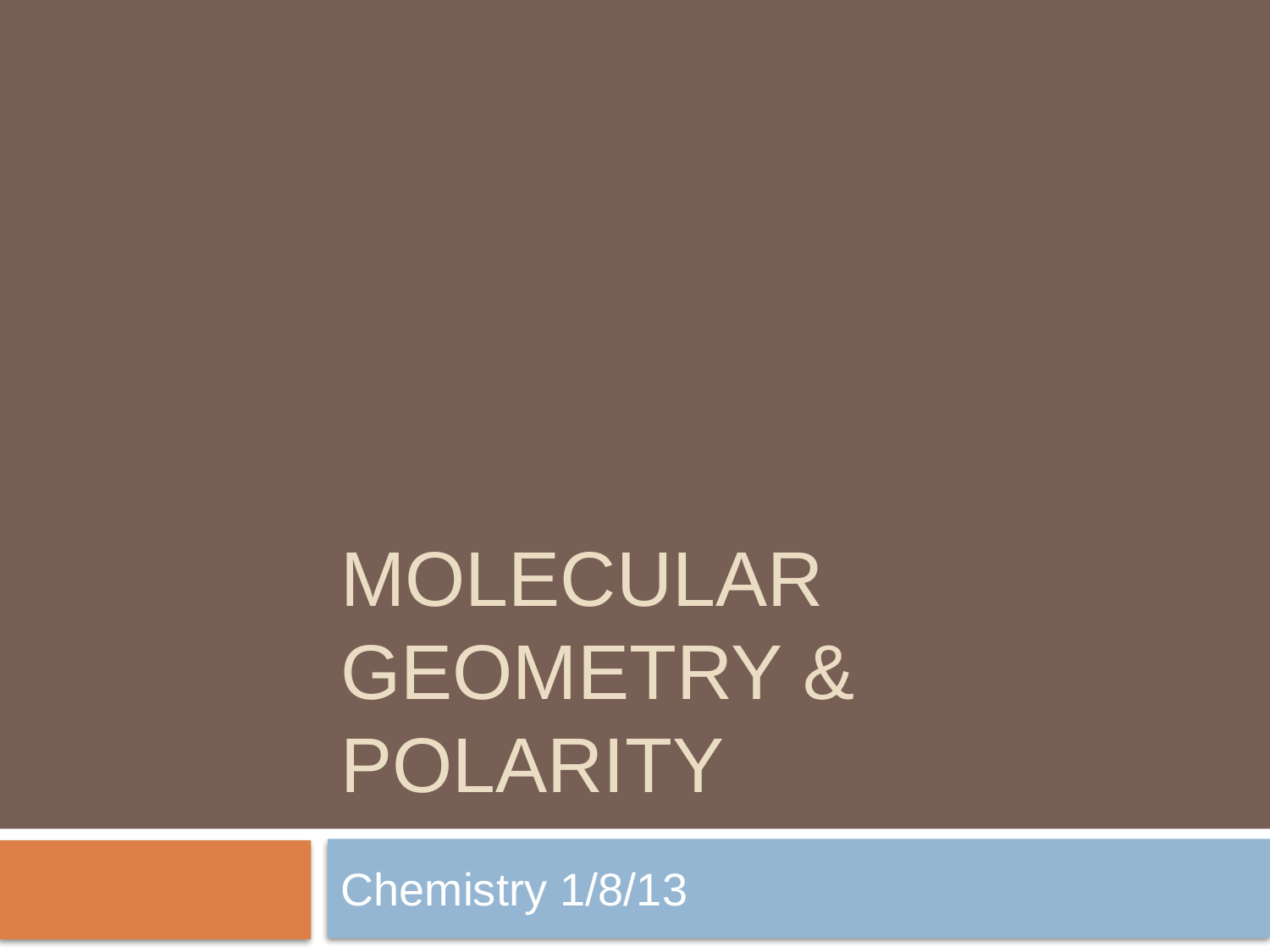

# Molecular Geometry & Polarity
Chemistry 1/8/13